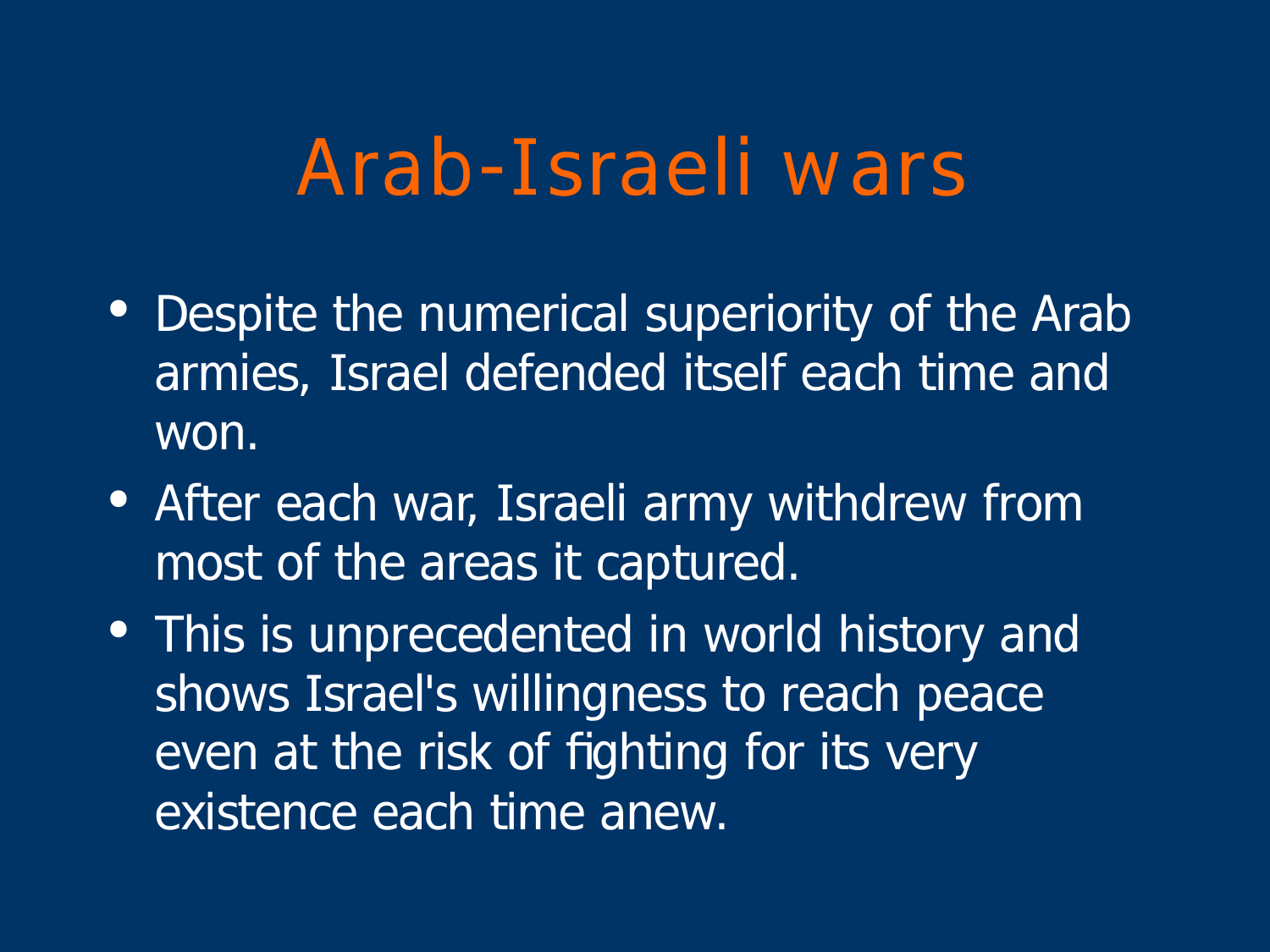

# Arab-Israeli wars
Despite the numerical superiority of the Arab armies, Israel defended itself each time and won.
After each war, Israeli army withdrew from most of the areas it captured.
This is unprecedented in world history and shows Israel's willingness to reach peace even at the risk of fighting for its very existence each time anew.